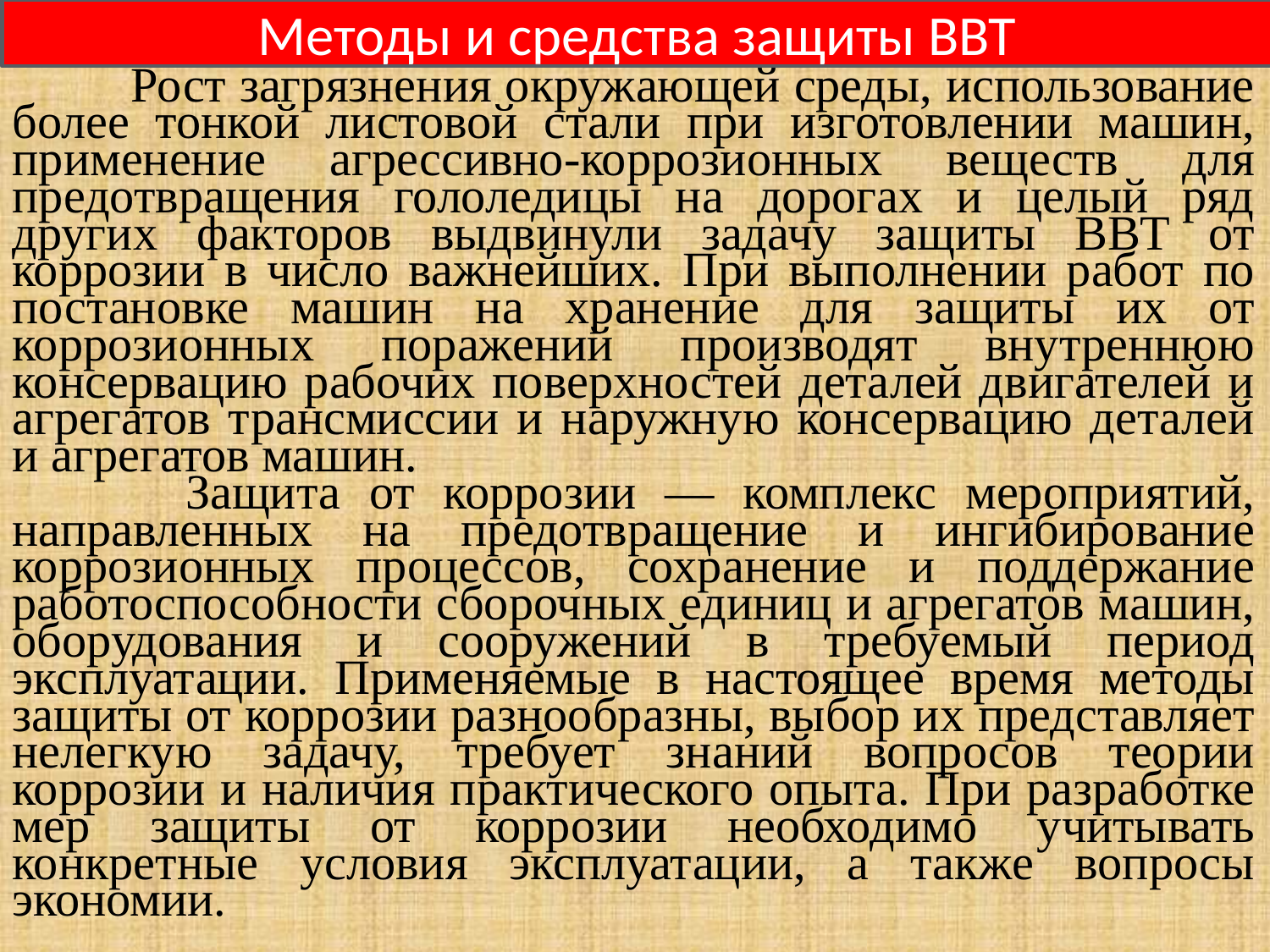

Методы и средства защиты ВВТ
          Рост загрязнения окружающей среды, использование более тонкой листовой стали при изготовлении машин, применение агрессивно-коррозионных веществ для предотвращения гололедицы на дорогах и целый ряд других факторов выдвинули задачу защиты ВВТ от коррозии в число важнейших. При выполнении работ по постановке машин на хранение для защиты их от коррозионных поражений производят внутреннюю консервацию рабочих поверхностей деталей двигателей и агрегатов трансмиссии и наружную консервацию деталей и агрегатов машин.
      Защита от коррозии — комплекс мероприятий, направленных на предотвращение и ингибирование коррозионных процессов, сохранение и поддержание работоспособности сборочных единиц и агрегатов машин, оборудования и сооружений в требуемый период эксплуатации. Применяемые в настоящее время методы защиты от коррозии разнообразны, выбор их представляет нелегкую задачу, требует знаний вопросов теории коррозии и наличия практического опыта. При разработке мер защиты от коррозии необходимо учитывать конкретные условия эксплуатации, а также вопросы экономии.